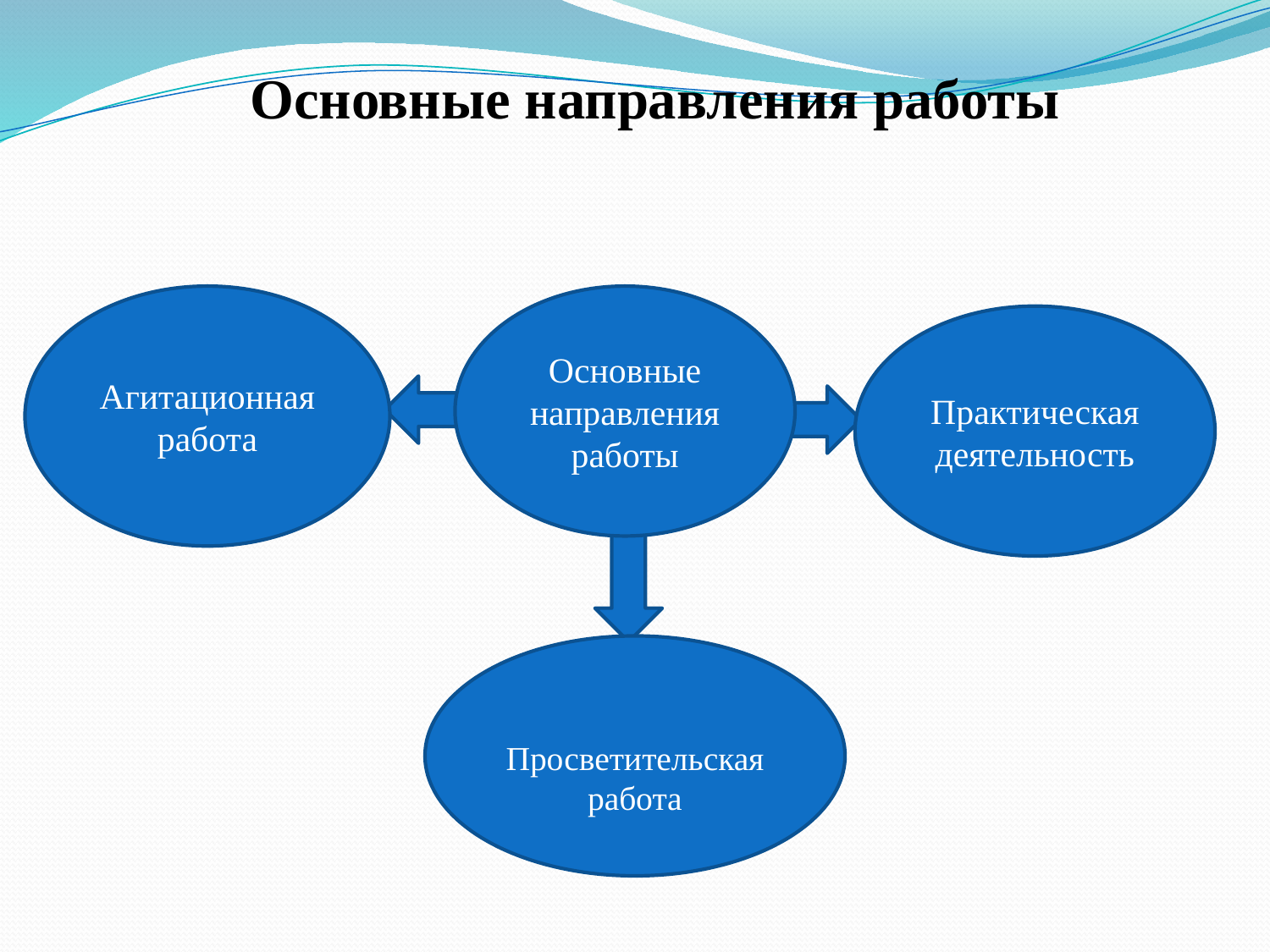

Основные направления работы
Агитационная работа
Основные направления работы
Практическая деятельность

Просветительская работа